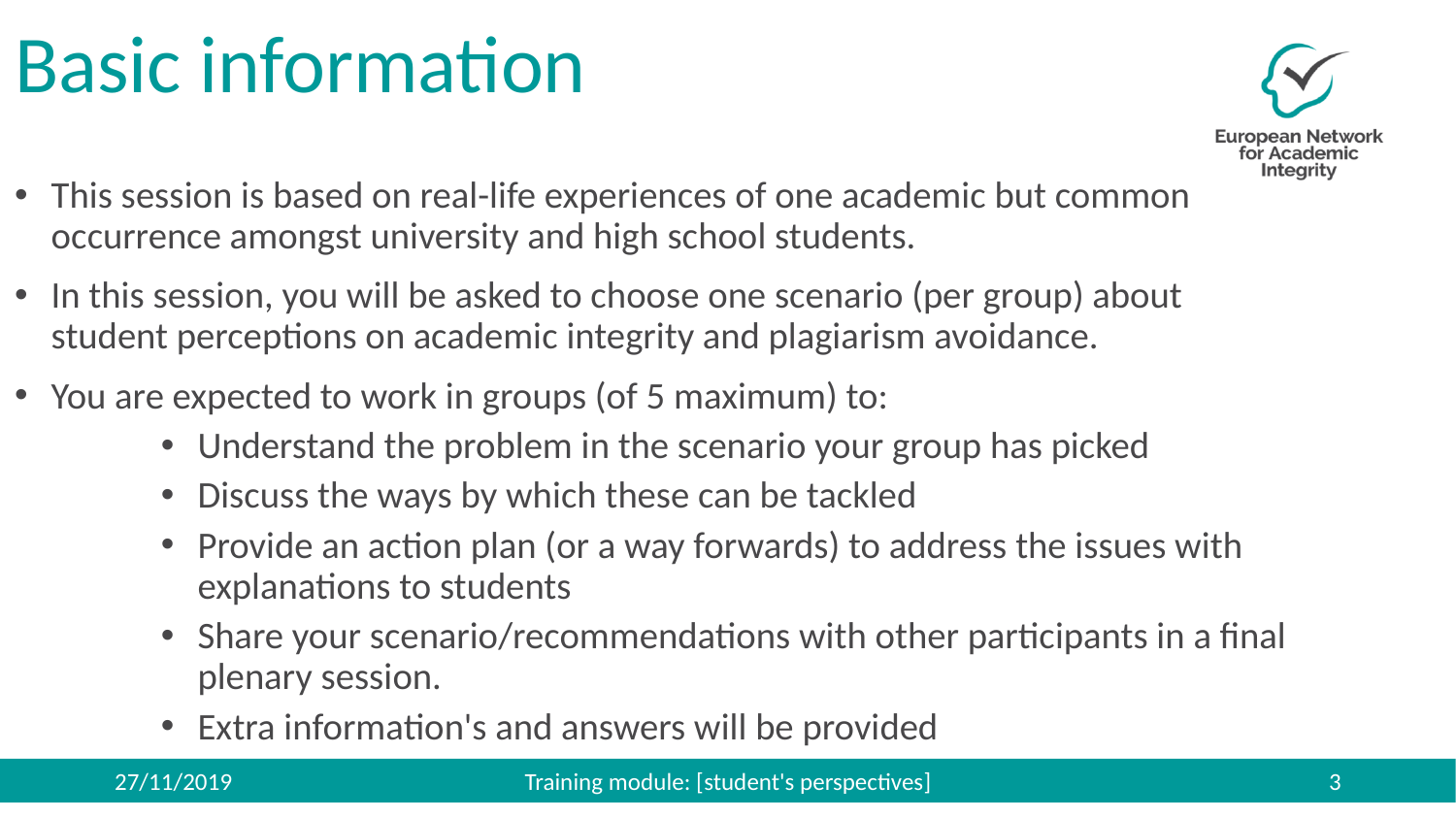

# Basic information
This session is based on real-life experiences of one academic but common occurrence amongst university and high school students.
In this session, you will be asked to choose one scenario (per group) about student perceptions on academic integrity and plagiarism avoidance.
You are expected to work in groups (of 5 maximum) to:
Understand the problem in the scenario your group has picked
Discuss the ways by which these can be tackled
Provide an action plan (or a way forwards) to address the issues with explanations to students
Share your scenario/recommendations with other participants in a final plenary session.
Extra information's and answers will be provided

27/11/2019
Training module: [student's perspectives]
3